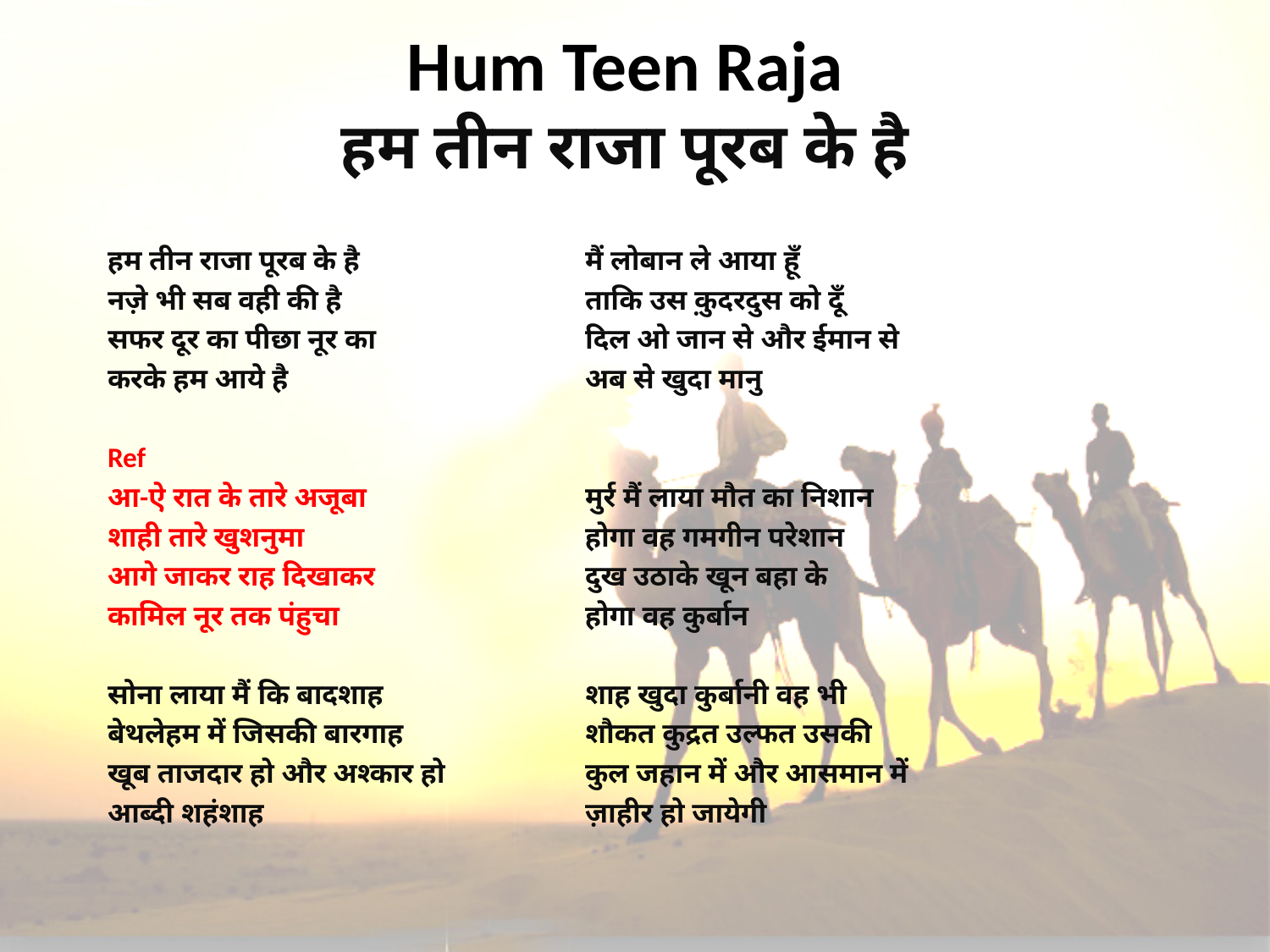

# Hum Teen Raja हम तीन राजा पूरब के है
हम तीन राजा पूरब के है
नज़े भी सब वही की है
सफर दूर का पीछा नूर का
करके हम आये है

Ref
आ-ऐ रात के तारे अजूबा
शाही तारे खुशनुमा
आगे जाकर राह दिखाकर
कामिल नूर तक पंहुचा

सोना लाया मैं कि बादशाह
बेथलेहम में जिसकी बारगाह
खूब ताजदार हो और अश्कार हो
आब्दी शहंशाह

मैं लोबान ले आया हूँ
ताकि उस क़ुदरदुस को दूँ
दिल ओ जान से और ईमान से
अब से खुदा मानु

मुर्र मैं लाया मौत का निशान
होगा वह गमगीन परेशान
दुख उठाके खून बहा के
होगा वह कुर्बान

शाह खुदा कुर्बानी वह भी
शौकत कुद्रत उल्फत उसकी
कुल जहान में और आसमान में
ज़ाहीर हो जायेगी